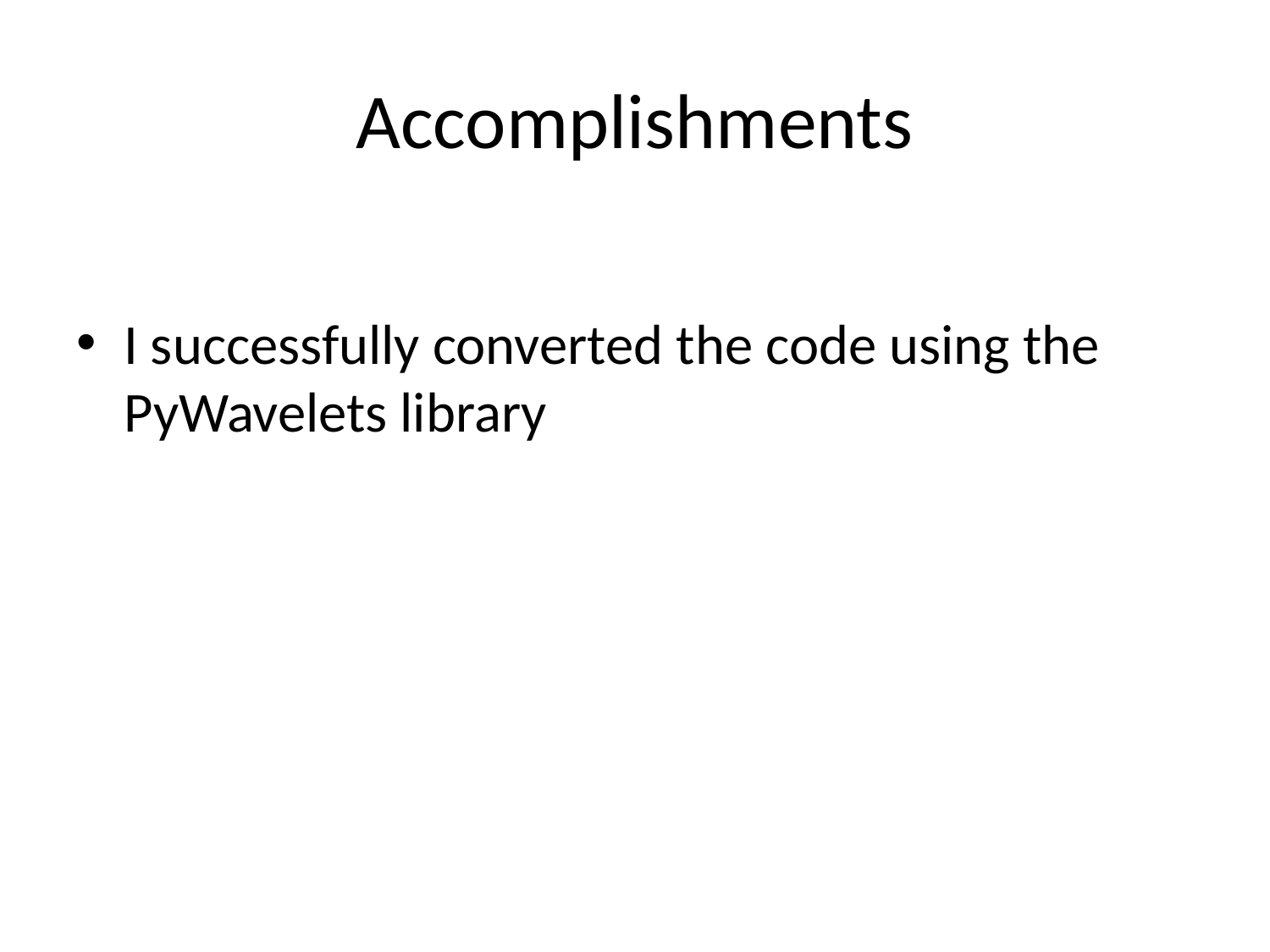

# Accomplishments

I successfully converted the code using the PyWavelets library